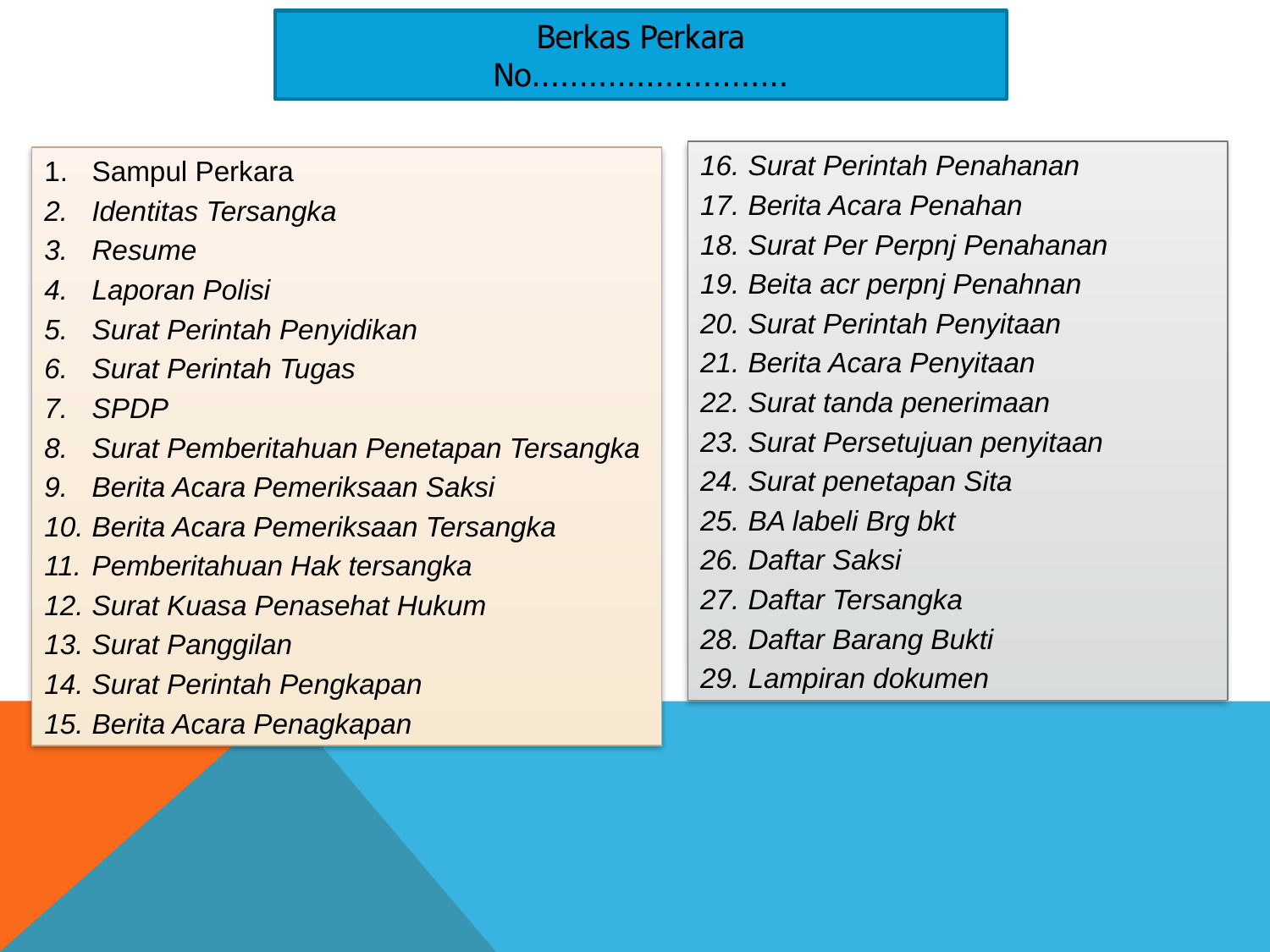

Berkas Perkara
No...........................
Surat Perintah Penahanan
Berita Acara Penahan
Surat Per Perpnj Penahanan
Beita acr perpnj Penahnan
Surat Perintah Penyitaan
Berita Acara Penyitaan
Surat tanda penerimaan
Surat Persetujuan penyitaan
Surat penetapan Sita
BA labeli Brg bkt
Daftar Saksi
Daftar Tersangka
Daftar Barang Bukti
Lampiran dokumen
Sampul Perkara
Identitas Tersangka
Resume
Laporan Polisi
Surat Perintah Penyidikan
Surat Perintah Tugas
SPDP
Surat Pemberitahuan Penetapan Tersangka
Berita Acara Pemeriksaan Saksi
Berita Acara Pemeriksaan Tersangka
Pemberitahuan Hak tersangka
Surat Kuasa Penasehat Hukum
Surat Panggilan
Surat Perintah Pengkapan
Berita Acara Penagkapan